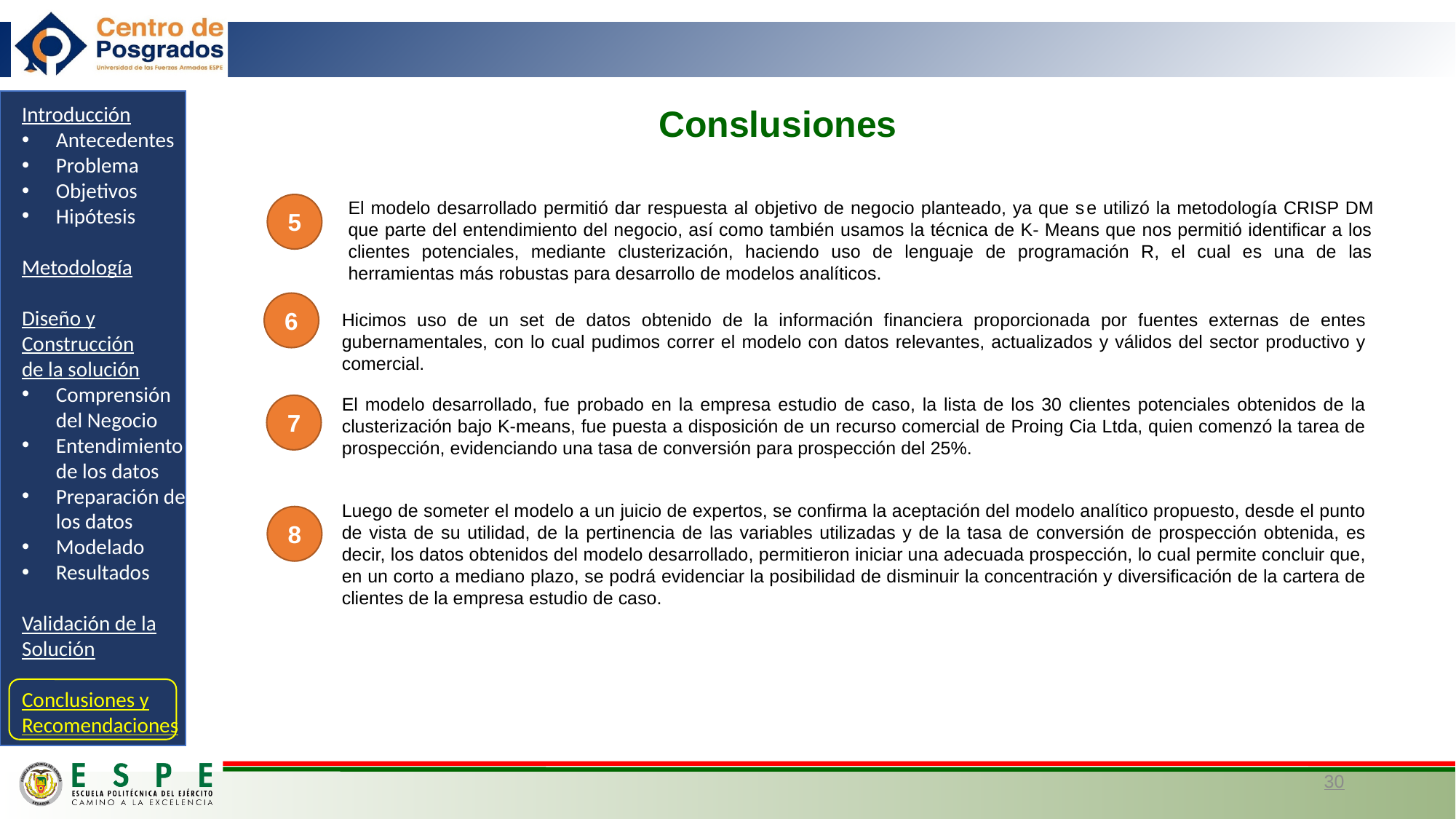

Introducción
Antecedentes
Problema
Objetivos
Hipótesis

Metodología

Diseño y
Construcción
de la solución
Comprensión del Negocio
Entendimiento de los datos
Preparación de los datos
Modelado
Resultados

Validación de la
Solución

Conclusiones y
Recomendaciones
Conslusiones
El modelo desarrollado permitió dar respuesta al objetivo de negocio planteado, ya que se utilizó la metodología CRISP DM que parte del entendimiento del negocio, así como también usamos la técnica de K- Means que nos permitió identificar a los clientes potenciales, mediante clusterización, haciendo uso de lenguaje de programación R, el cual es una de las herramientas más robustas para desarrollo de modelos analíticos.
5
6
Hicimos uso de un set de datos obtenido de la información financiera proporcionada por fuentes externas de entes gubernamentales, con lo cual pudimos correr el modelo con datos relevantes, actualizados y válidos del sector productivo y comercial.
El modelo desarrollado, fue probado en la empresa estudio de caso, la lista de los 30 clientes potenciales obtenidos de la clusterización bajo K-means, fue puesta a disposición de un recurso comercial de Proing Cia Ltda, quien comenzó la tarea de prospección, evidenciando una tasa de conversión para prospección del 25%.
7
Luego de someter el modelo a un juicio de expertos, se confirma la aceptación del modelo analítico propuesto, desde el punto de vista de su utilidad, de la pertinencia de las variables utilizadas y de la tasa de conversión de prospección obtenida, es decir, los datos obtenidos del modelo desarrollado, permitieron iniciar una adecuada prospección, lo cual permite concluir que, en un corto a mediano plazo, se podrá evidenciar la posibilidad de disminuir la concentración y diversificación de la cartera de clientes de la empresa estudio de caso.
8

30